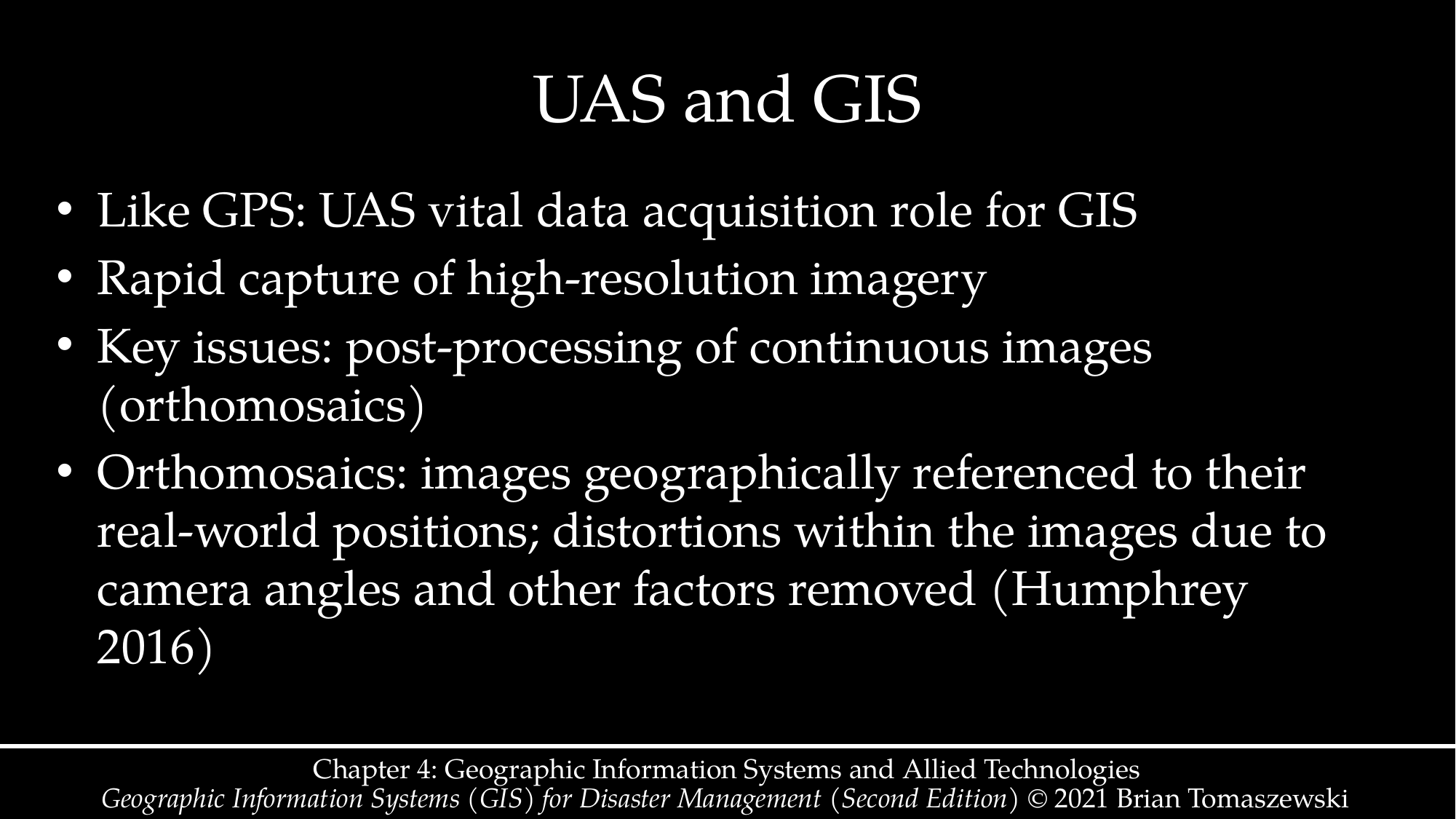

# UAS and GIS
Like GPS: UAS vital data acquisition role for GIS
Rapid capture of high-resolution imagery
Key issues: post-processing of continuous images (orthomosaics)
Orthomosaics: images geographically referenced to their real-world positions; distortions within the images due to camera angles and other factors removed (Humphrey 2016)